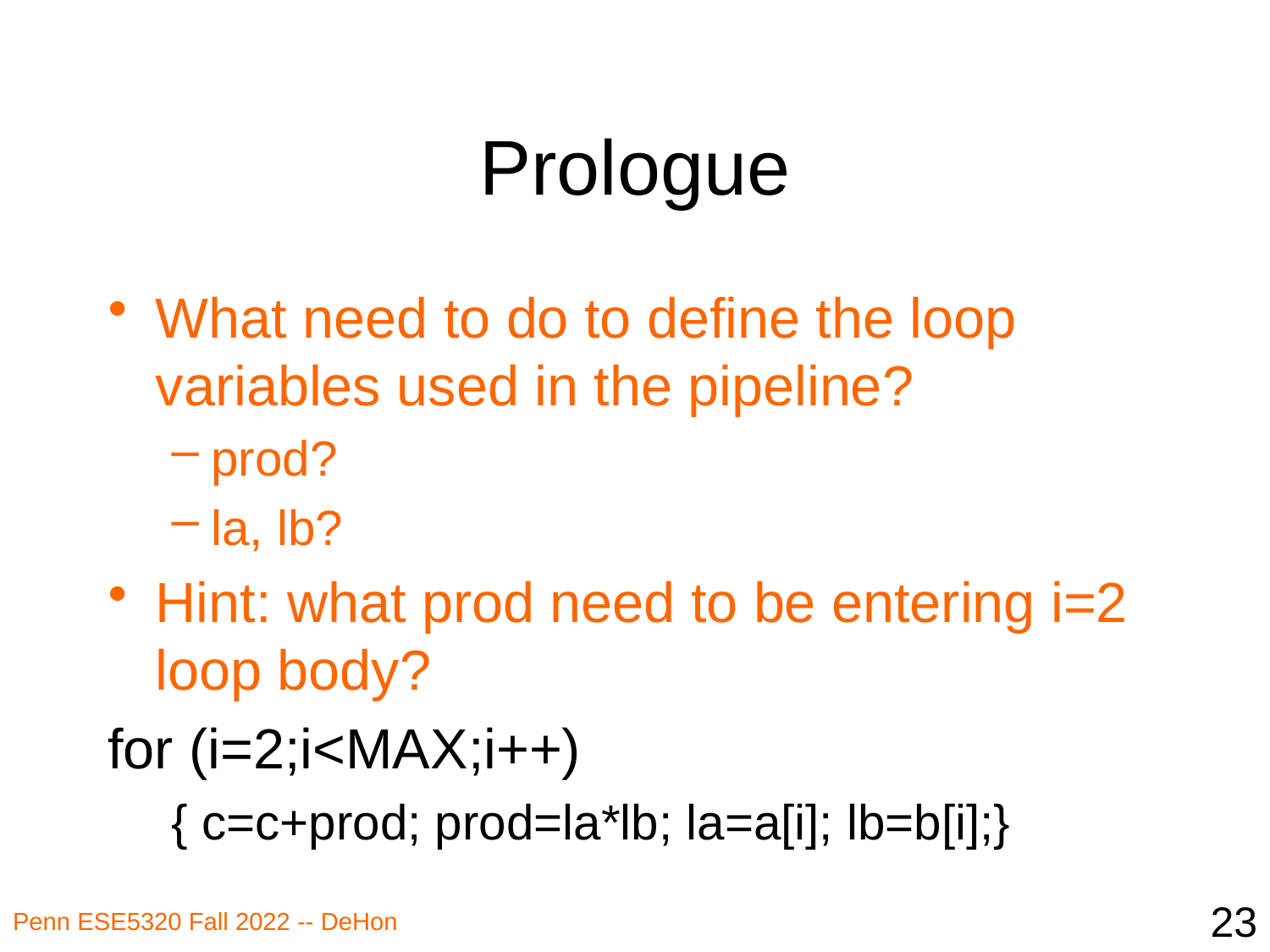

# Prologue
What need to do to define the loop variables used in the pipeline?
prod?
la, lb?
Hint: what prod need to be entering i=2 loop body?
for (i=2;i<MAX;i++)
{ c=c+prod; prod=la*lb; la=a[i]; lb=b[i];}

23
Penn ESE5320 Fall 2022 -- DeHon